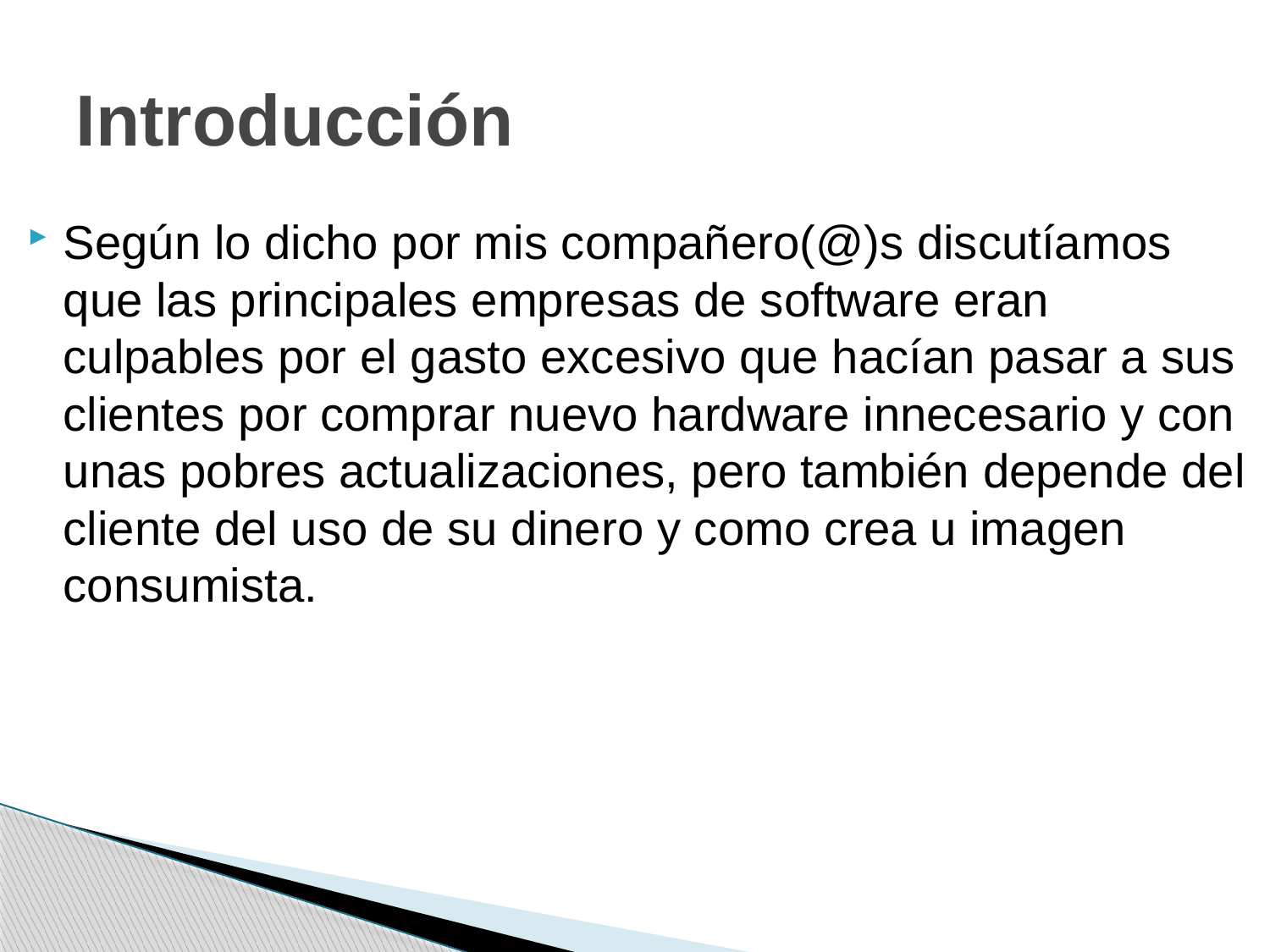

# Introducción
Según lo dicho por mis compañero(@)s discutíamos que las principales empresas de software eran culpables por el gasto excesivo que hacían pasar a sus clientes por comprar nuevo hardware innecesario y con unas pobres actualizaciones, pero también depende del cliente del uso de su dinero y como crea u imagen consumista.